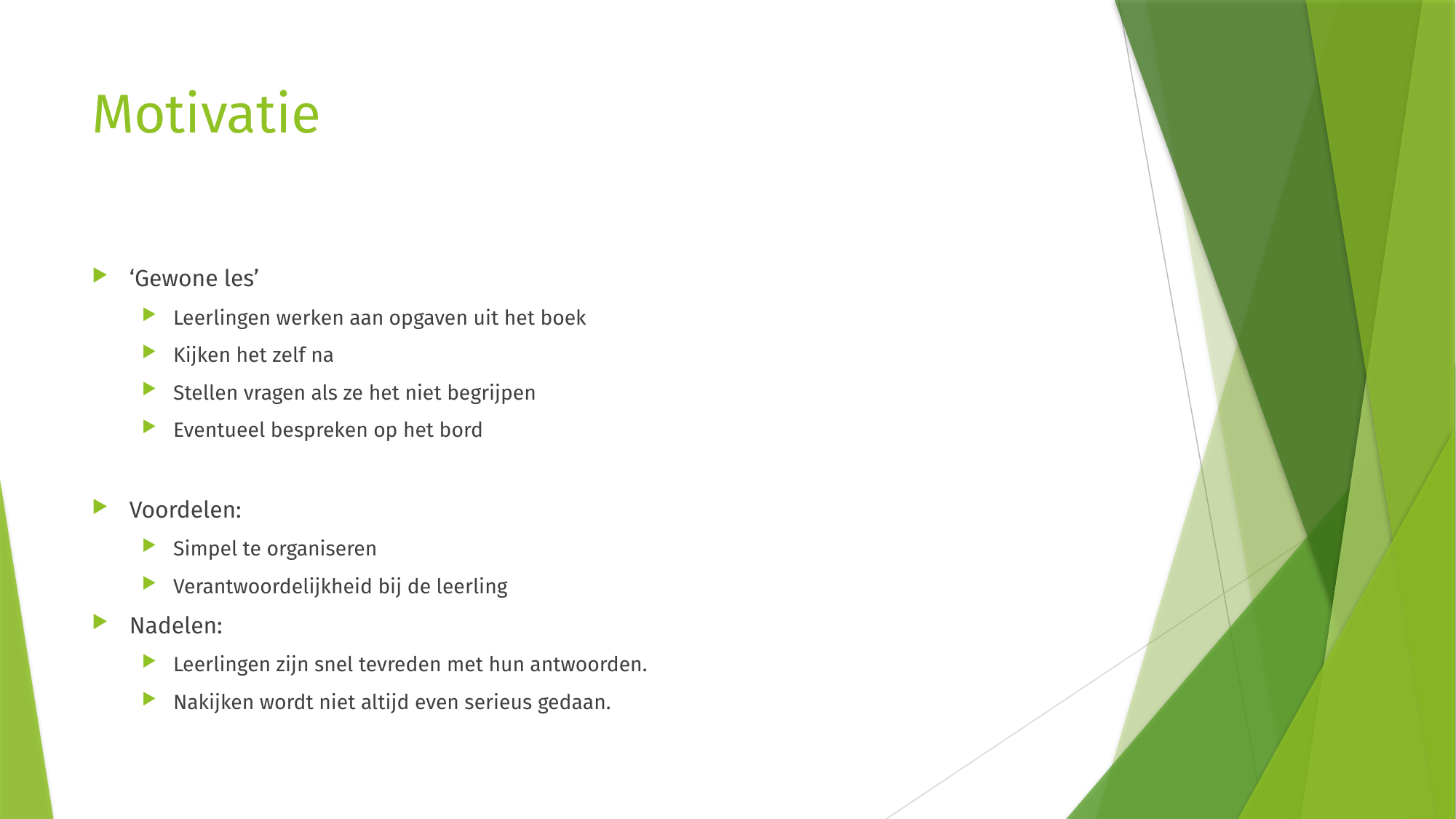

# Motivatie
‘Gewone les’
Leerlingen werken aan opgaven uit het boek
Kijken het zelf na
Stellen vragen als ze het niet begrijpen
Eventueel bespreken op het bord

Voordelen:
Simpel te organiseren
Verantwoordelijkheid bij de leerling
Nadelen:
Leerlingen zijn snel tevreden met hun antwoorden.
Nakijken wordt niet altijd even serieus gedaan.